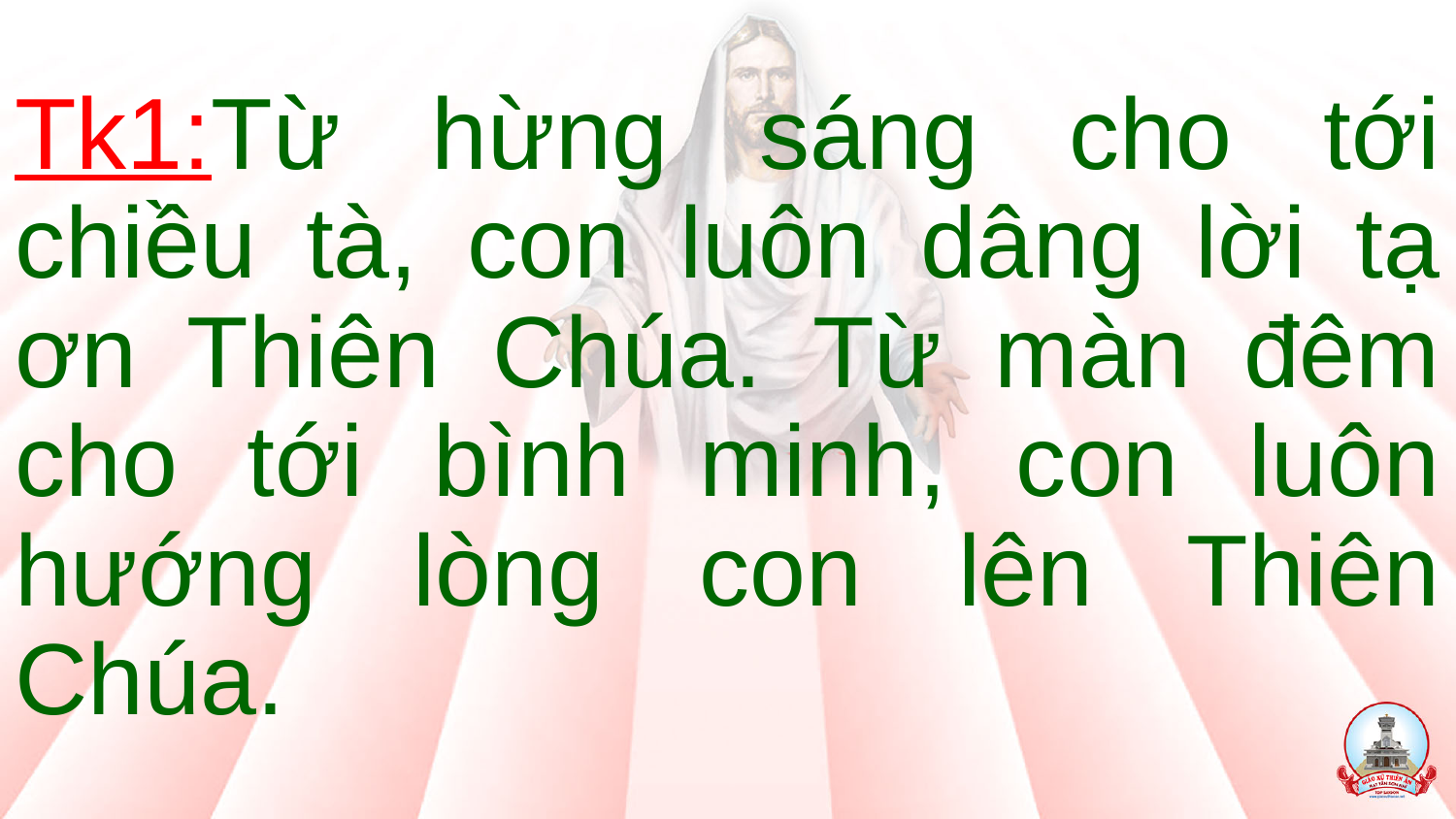

Tk1:Từ hừng sáng cho tới chiều tà, con luôn dâng lời tạ ơn Thiên Chúa. Từ màn đêm cho tới bình minh, con luôn hướng lòng con lên Thiên Chúa.